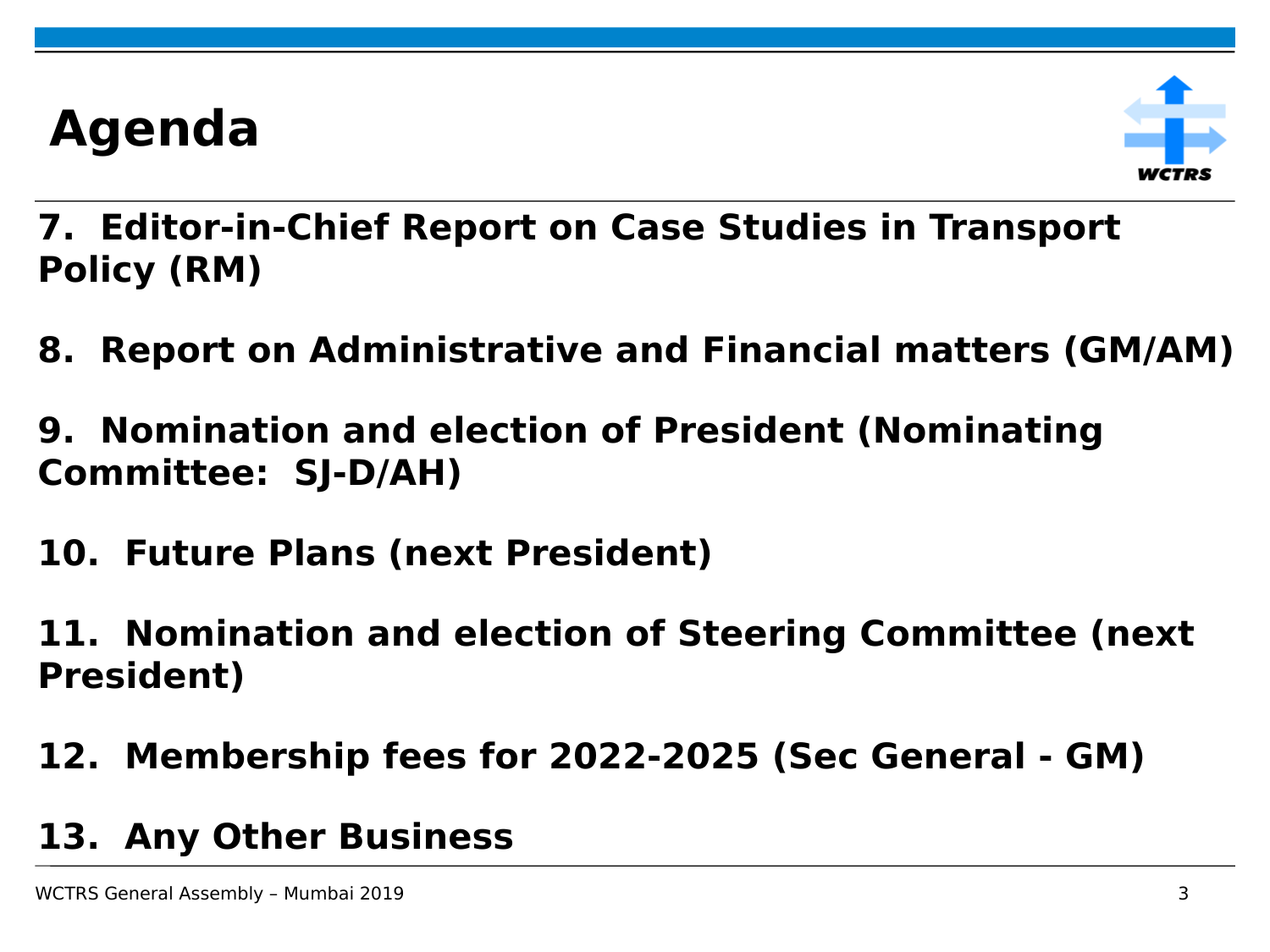

# Agenda
7.  Editor-in-Chief Report on Case Studies in Transport Policy (RM)

8.  Report on Administrative and Financial matters (GM/AM)

9.  Nomination and election of President (Nominating Committee:  SJ-D/AH)

10.  Future Plans (next President)

11.  Nomination and election of Steering Committee (next President)

12.  Membership fees for 2022-2025 (Sec General - GM)

13.  Any Other Business

WCTRS General Assembly – Mumbai 2019							3